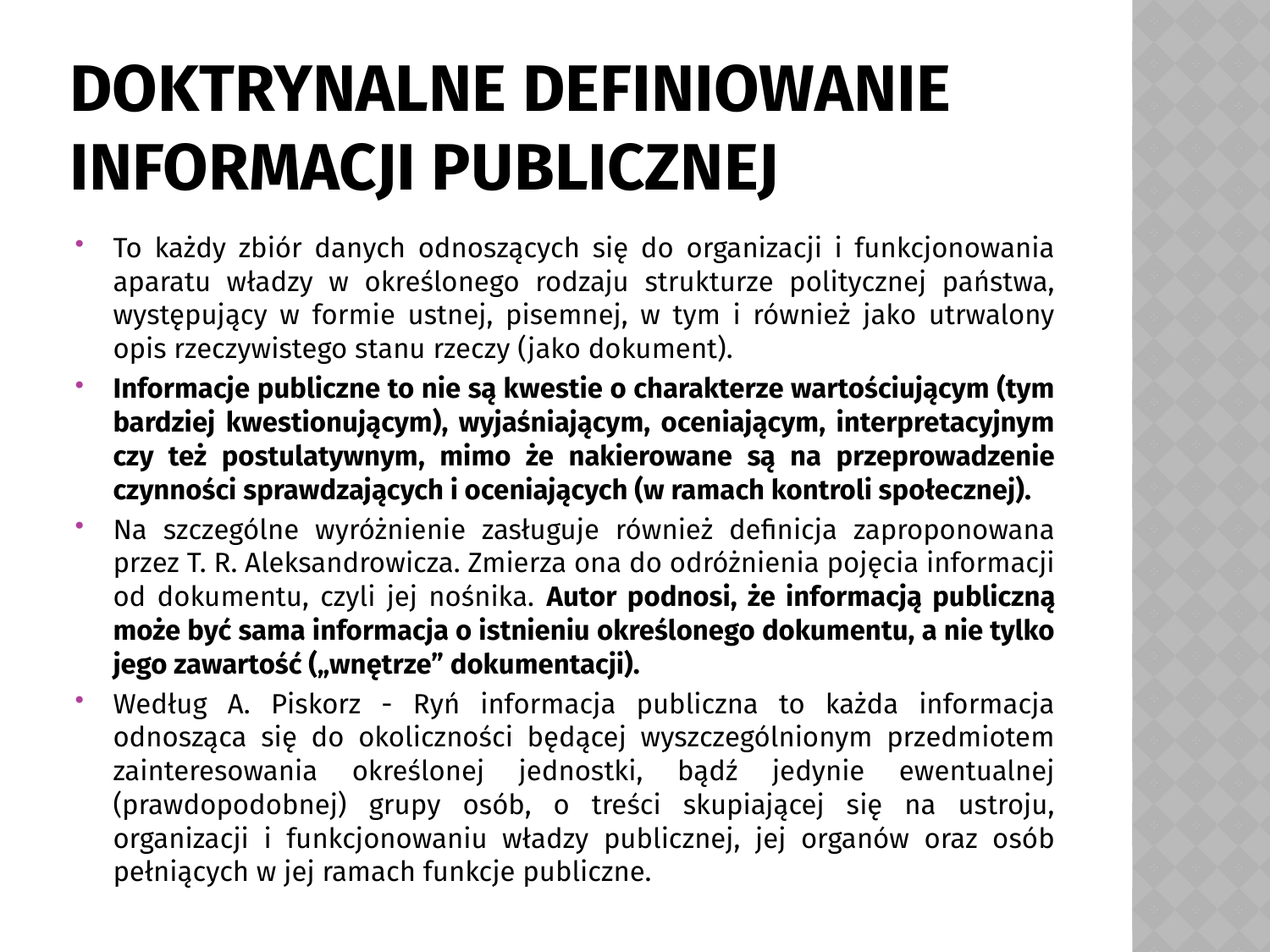

# Doktrynalne definiowanie informacji publicznej
To każdy zbiór danych odnoszących się do organizacji i funkcjonowania aparatu władzy w określonego rodzaju strukturze politycznej państwa, występujący w formie ustnej, pisemnej, w tym i również jako utrwalony opis rzeczywistego stanu rzeczy (jako dokument).
Informacje publiczne to nie są kwestie o charakterze wartościującym (tym bardziej kwestionującym), wyjaśniającym, oceniającym, interpretacyjnym czy też postulatywnym, mimo że nakierowane są na przeprowadzenie czynności sprawdzających i oceniających (w ramach kontroli społecznej).
Na szczególne wyróżnienie zasługuje również definicja zaproponowana przez T. R. Aleksandrowicza. Zmierza ona do odróżnienia pojęcia informacji od dokumentu, czyli jej nośnika. Autor podnosi, że informacją publiczną może być sama informacja o istnieniu określonego dokumentu, a nie tylko jego zawartość („wnętrze” dokumentacji).
Według A. Piskorz - Ryń informacja publiczna to każda informacja odnosząca się do okoliczności będącej wyszczególnionym przedmiotem zainteresowania określonej jednostki, bądź jedynie ewentualnej (prawdopodobnej) grupy osób, o treści skupiającej się na ustroju, organizacji i funkcjonowaniu władzy publicznej, jej organów oraz osób pełniących w jej ramach funkcje publiczne.